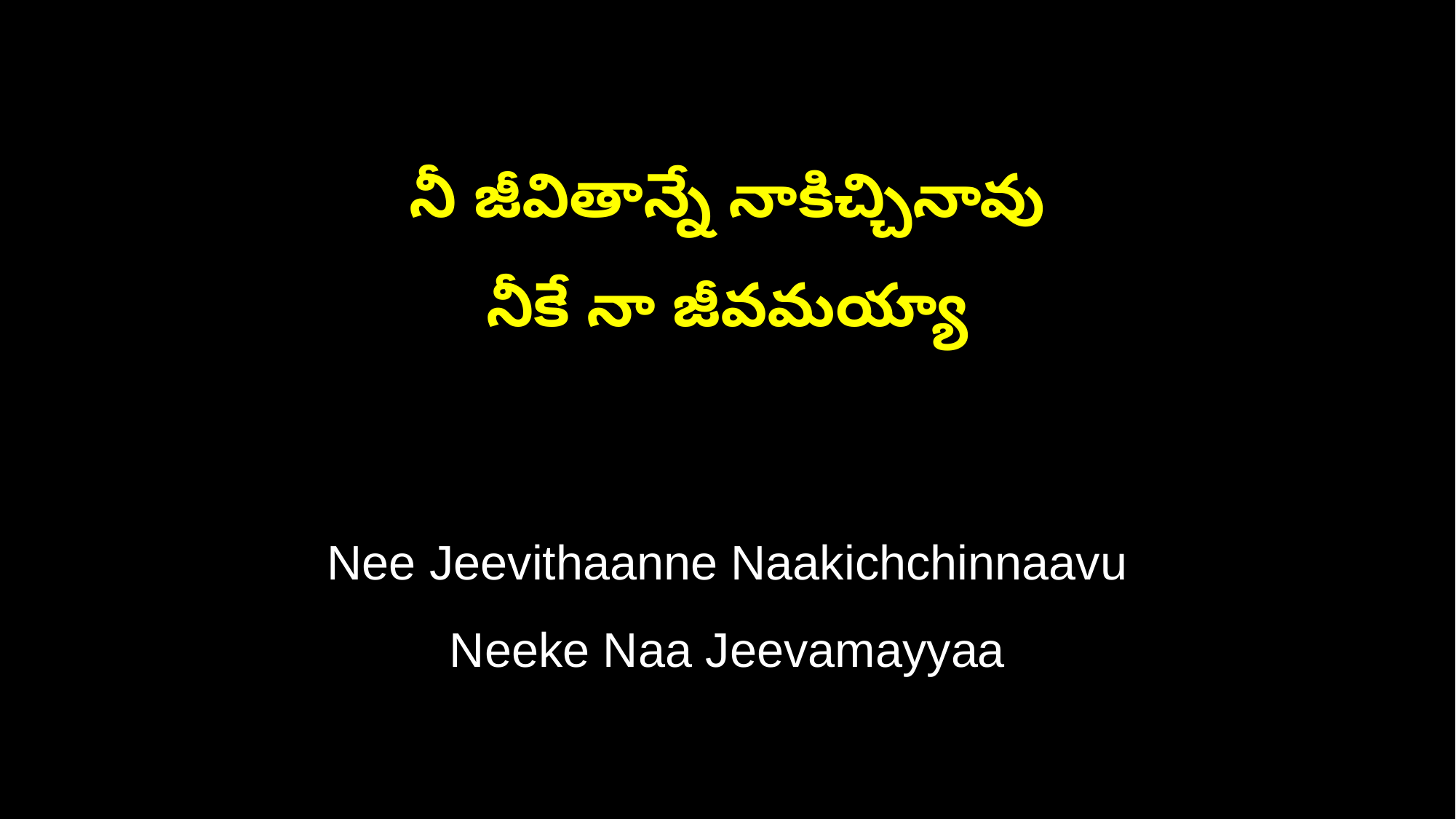

నీ జీవితాన్నే నాకిచ్చినావు
నీకే నా జీవమయ్యా
Nee Jeevithaanne Naakichchinnaavu
Neeke Naa Jeevamayyaa